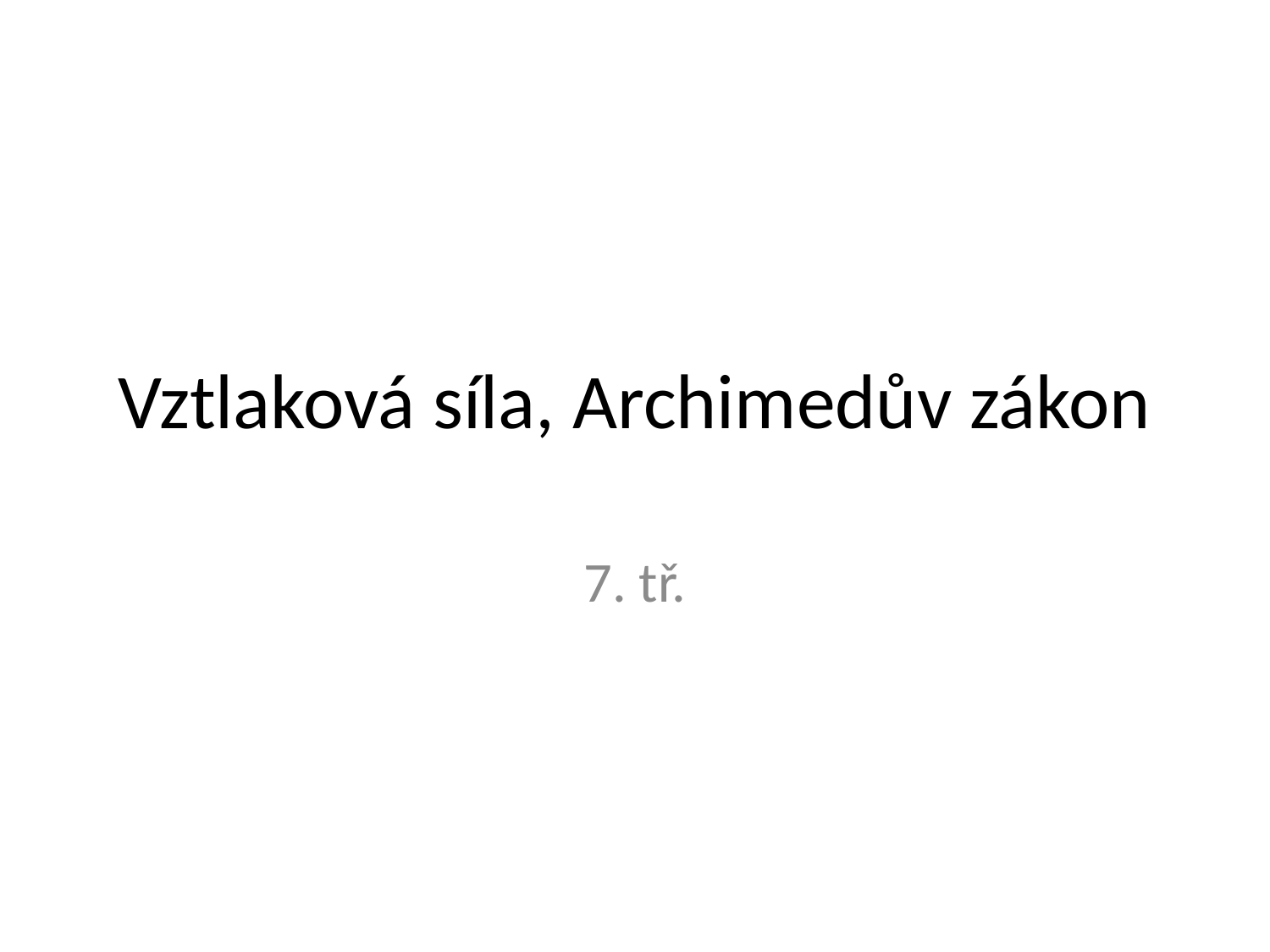

# Vztlaková síla, Archimedův zákon
7. tř.